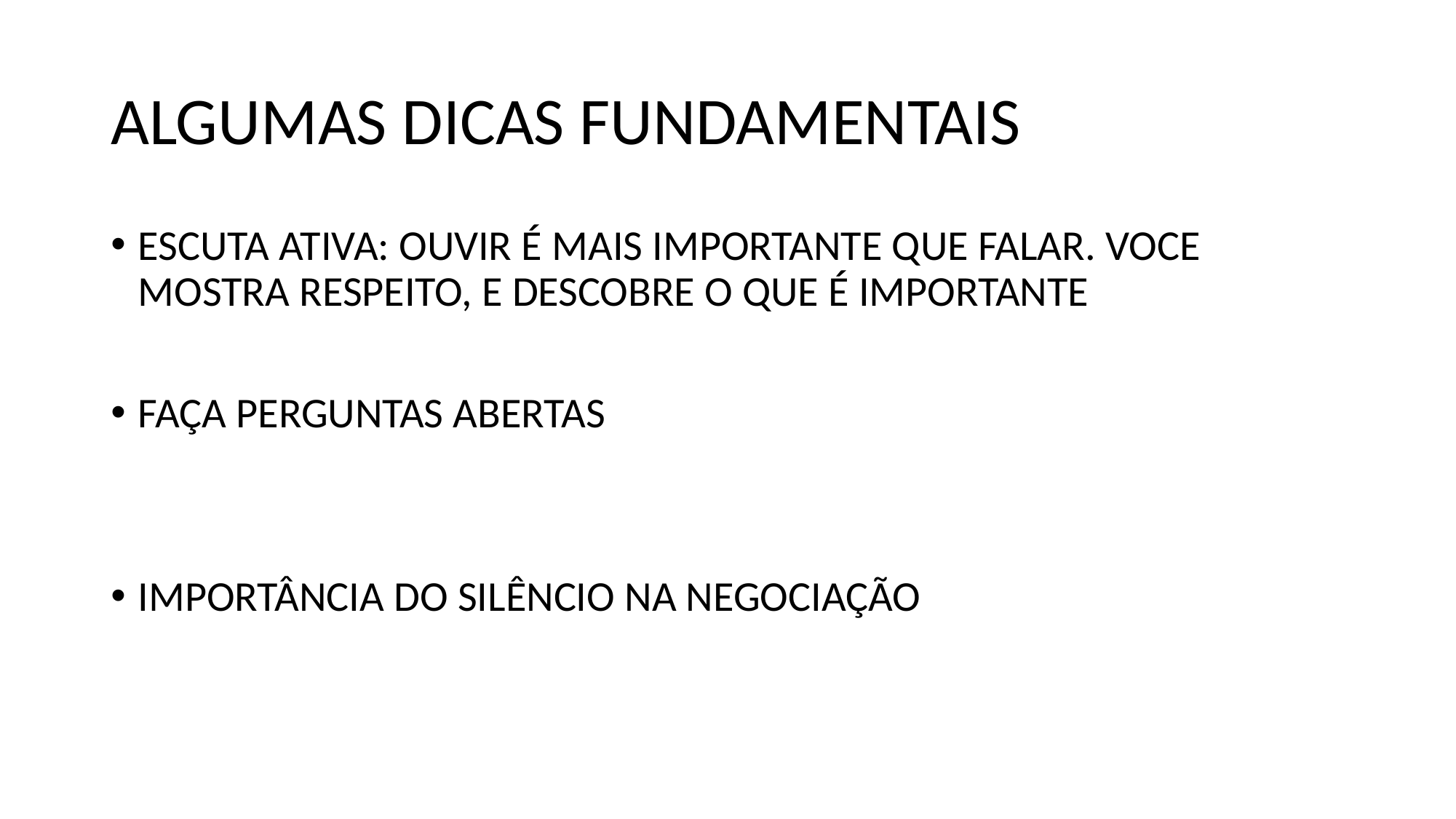

# ALGUMAS DICAS FUNDAMENTAIS
ESCUTA ATIVA: OUVIR É MAIS IMPORTANTE QUE FALAR. VOCE MOSTRA RESPEITO, E DESCOBRE O QUE É IMPORTANTE

FAÇA PERGUNTAS ABERTAS

IMPORTÂNCIA DO SILÊNCIO NA NEGOCIAÇÃO